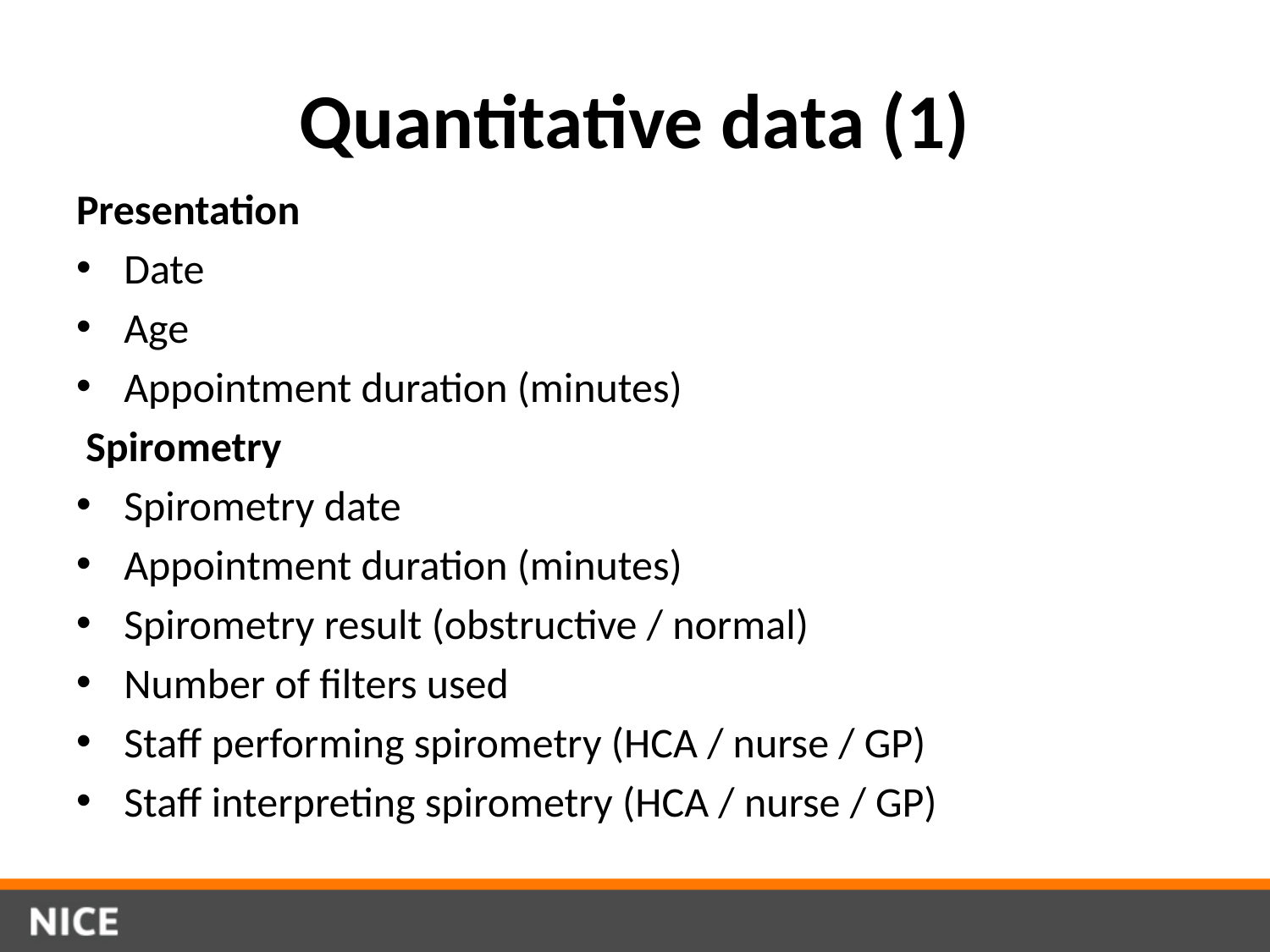

# Quantitative data (1)
Presentation
Date
Age
Appointment duration (minutes)
 Spirometry
Spirometry date
Appointment duration (minutes)
Spirometry result (obstructive / normal)
Number of filters used
Staff performing spirometry (HCA / nurse / GP)
Staff interpreting spirometry (HCA / nurse / GP)